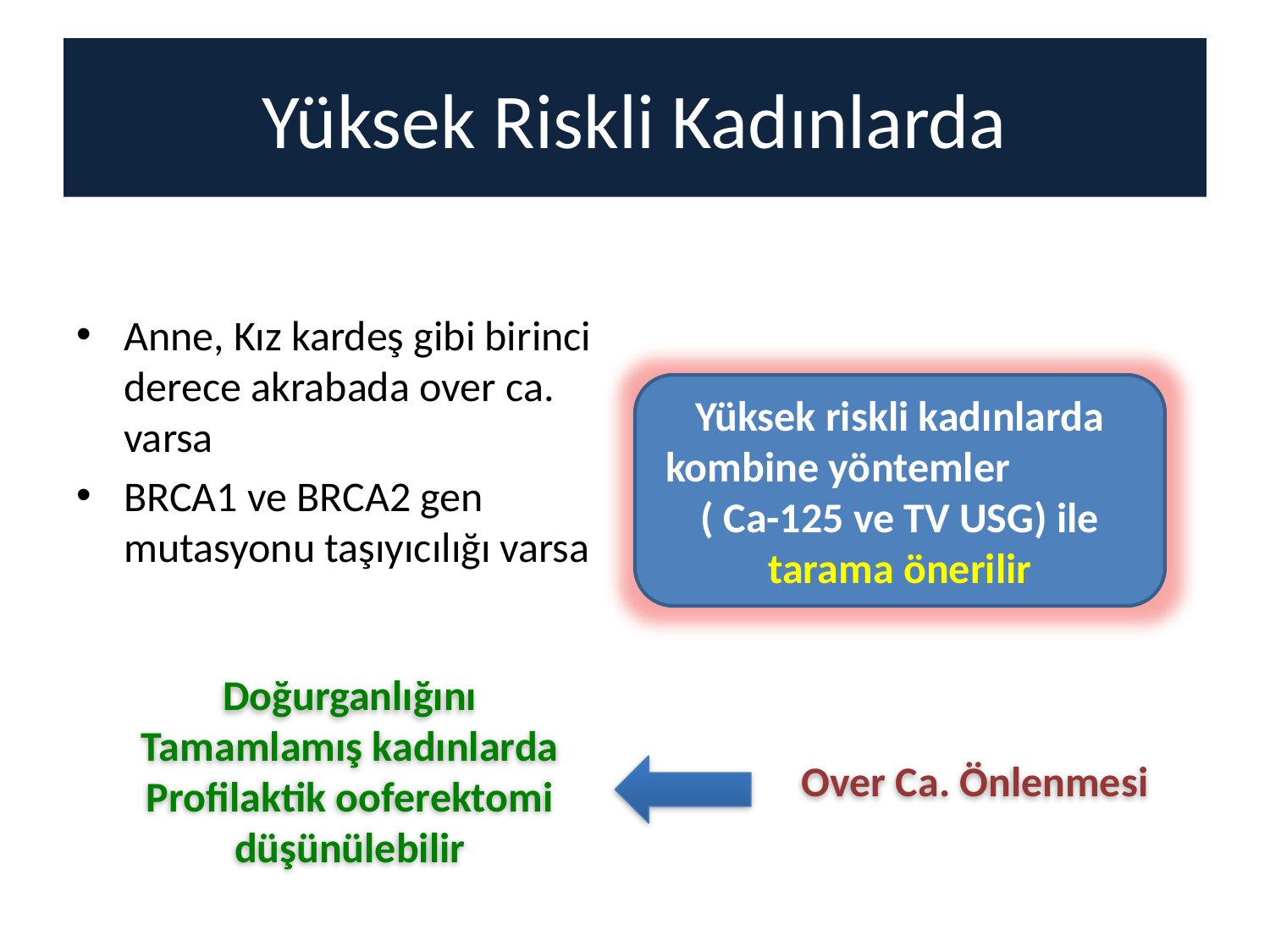

# Yüksek Riskli Kadınlarda
Anne, Kız kardeş gibi birinci derece akrabada over ca. varsa
BRCA1 ve BRCA2 gen mutasyonu taşıyıcılığı varsa

Yüksek riskli kadınlarda kombine yöntemler              ( Ca-125 ve TV USG) ile tarama önerilir
Doğurganlığını Tamamlamış kadınlarda Profilaktik ooferektomi
düşünülebilir
Over Ca. Önlenmesi